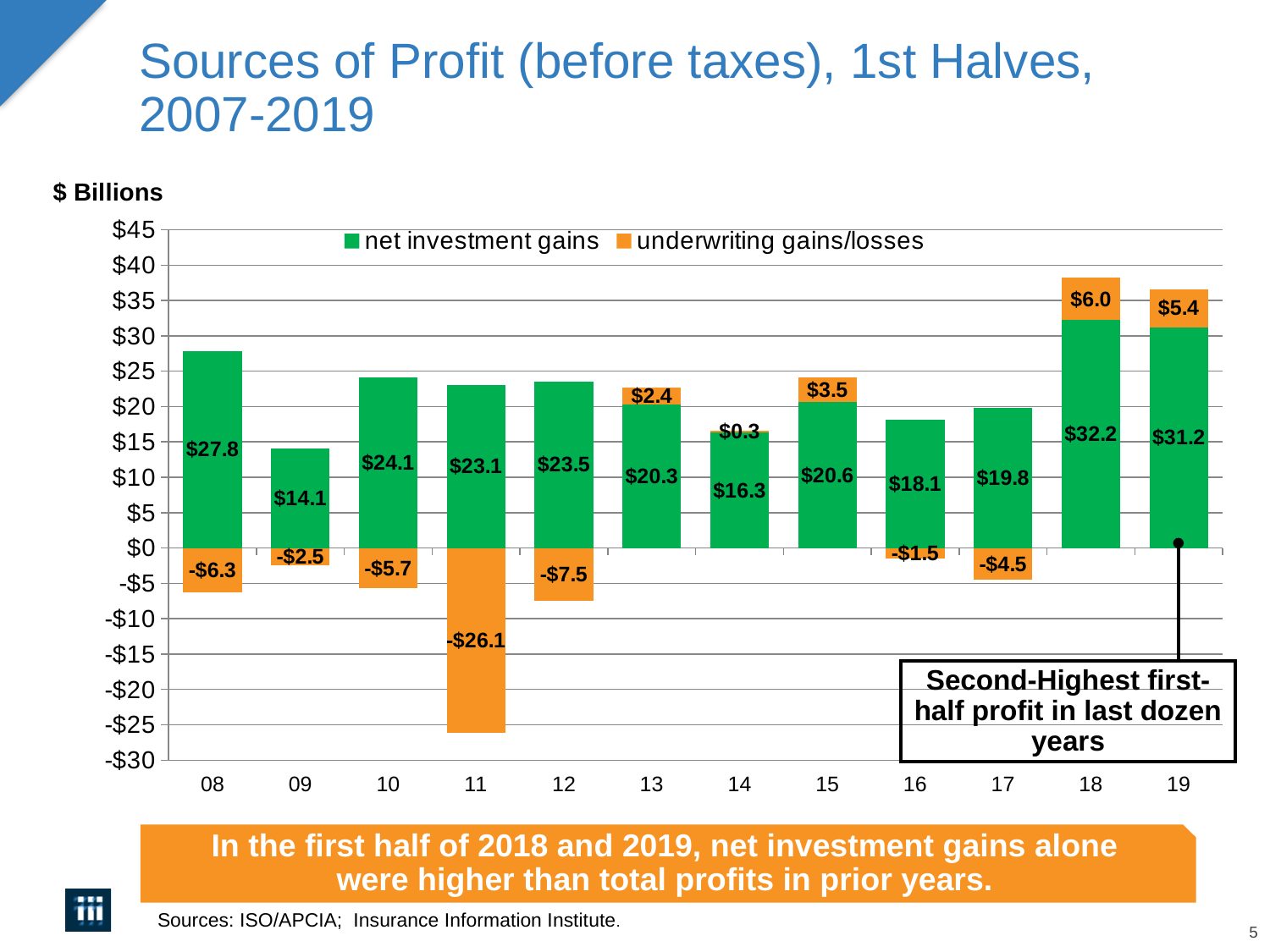

# Sources of Profit (before taxes), 1st Halves, 2007-2019
$ Billions

### Chart

| Category | net investment gains | underwriting gains/losses |
|---|---|---|
| 08 | 27.8 | -6.3 |
| 09 | 14.1 | -2.5 |
| 10 | 24.1 | -5.7 |
| 11 | 23.1 | -26.1 |
| 12 | 23.5 | -7.5 |
| 13 | 20.3 | 2.4 |
| 14 | 16.3 | 0.3 |
| 15 | 20.6 | 3.5 |
| 16 | 18.1 | -1.5 |
| 17 | 19.8 | -4.5 |
| 18 | 32.2 | 6.0 |
| 19 | 31.2 | 5.4 |
Second-Highest first-half profit in last dozen years
In the first half of 2018 and 2019, net investment gains alone
were higher than total profits in prior years.

Sources: ISO/APCIA;  Insurance Information Institute.